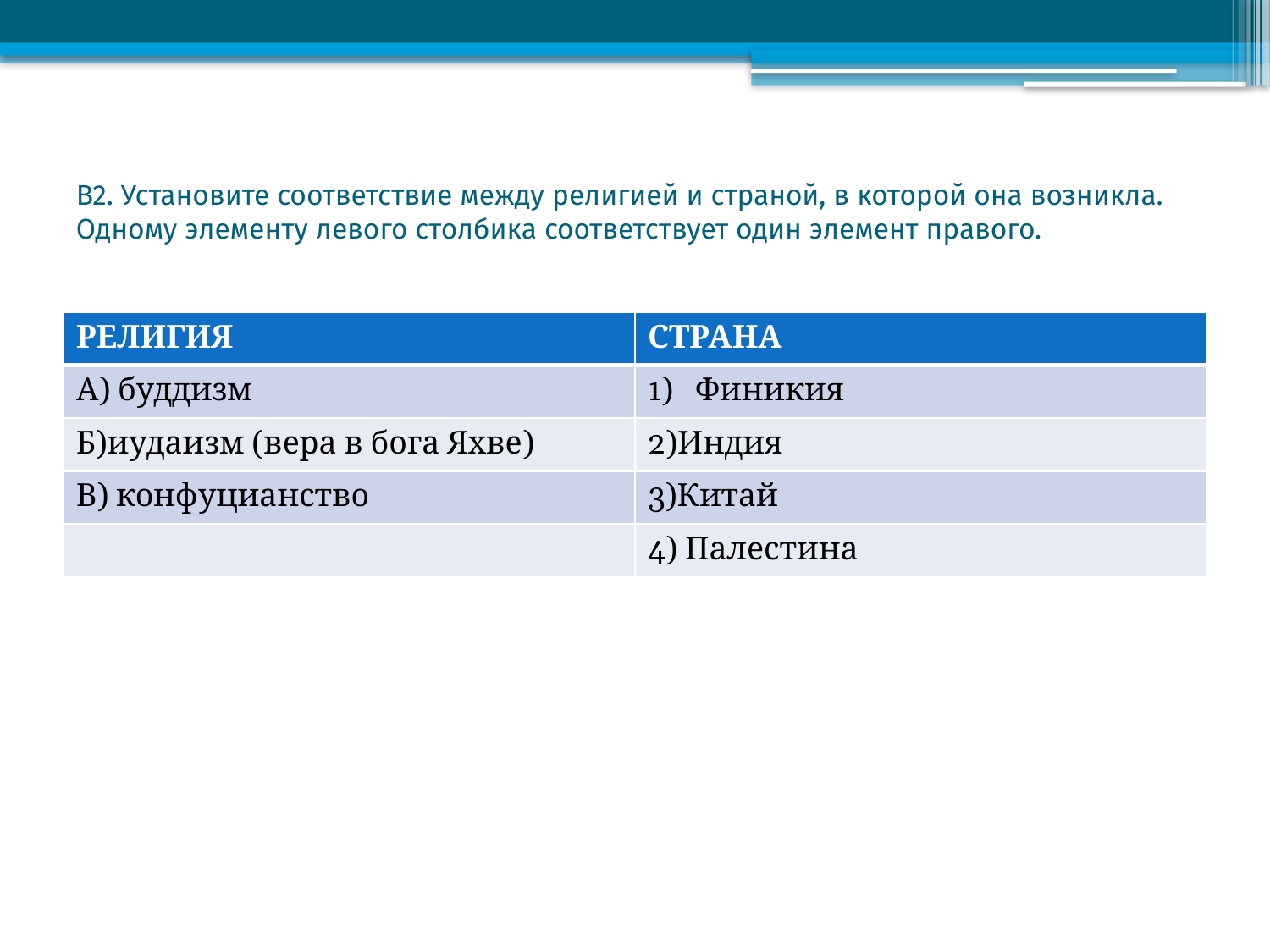

# В2. Установите соответствие между религией и страной, в которой она возникла. Одному элементу левого столбика соответствует один элемент правого.
| РЕЛИГИЯ | СТРАНА |
| --- | --- |
| А) буддизм | Финикия |
| Б)иудаизм (вера в бога Яхве) | 2)Индия |
| В) конфуцианство | 3)Китай |
|  | 4) Палестина |